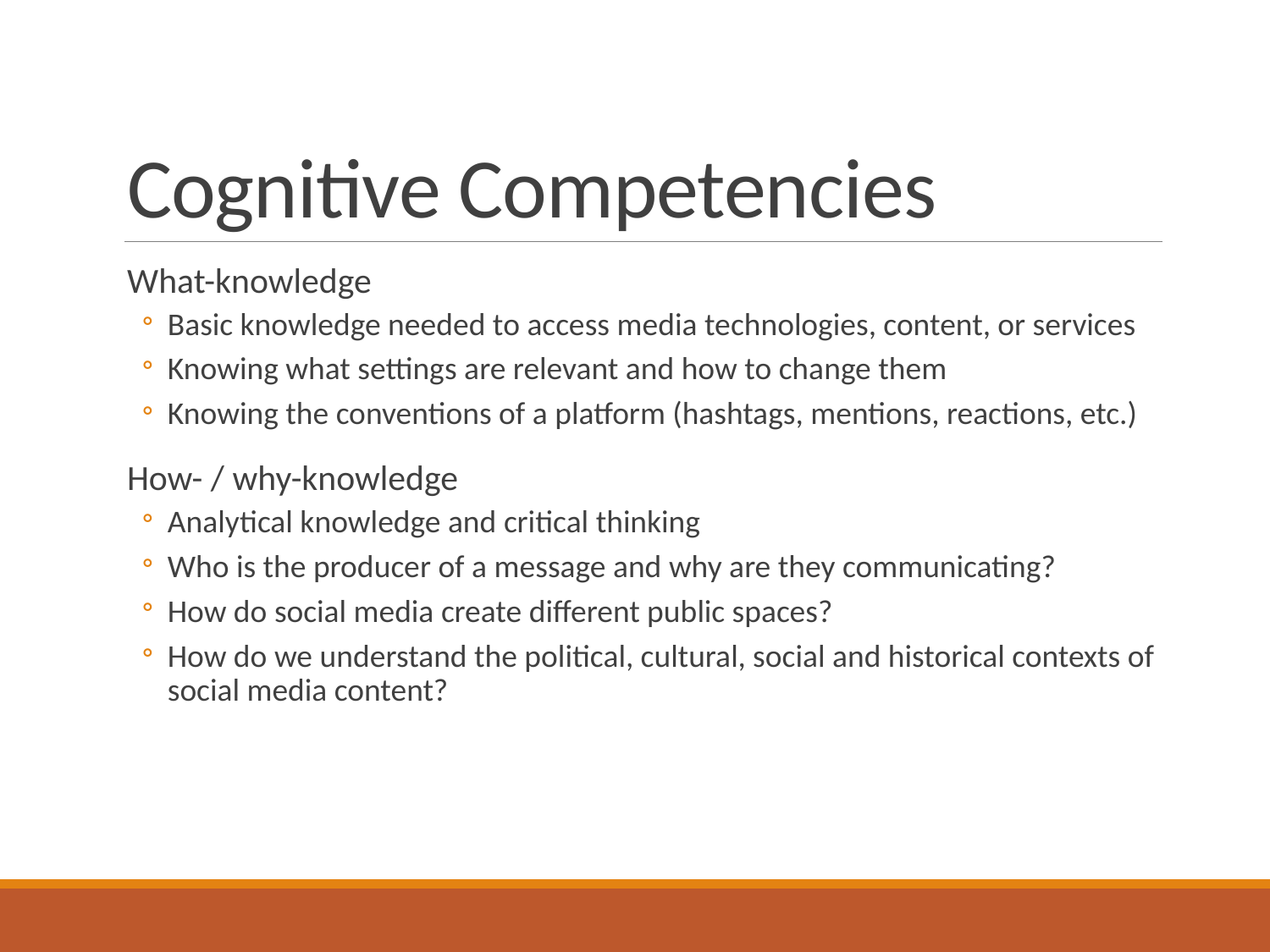

# Cognitive Competencies
What-knowledge
Basic knowledge needed to access media technologies, content, or services
Knowing what settings are relevant and how to change them
Knowing the conventions of a platform (hashtags, mentions, reactions, etc.)
How- / why-knowledge
Analytical knowledge and critical thinking
Who is the producer of a message and why are they communicating?
How do social media create different public spaces?
How do we understand the political, cultural, social and historical contexts of social media content?